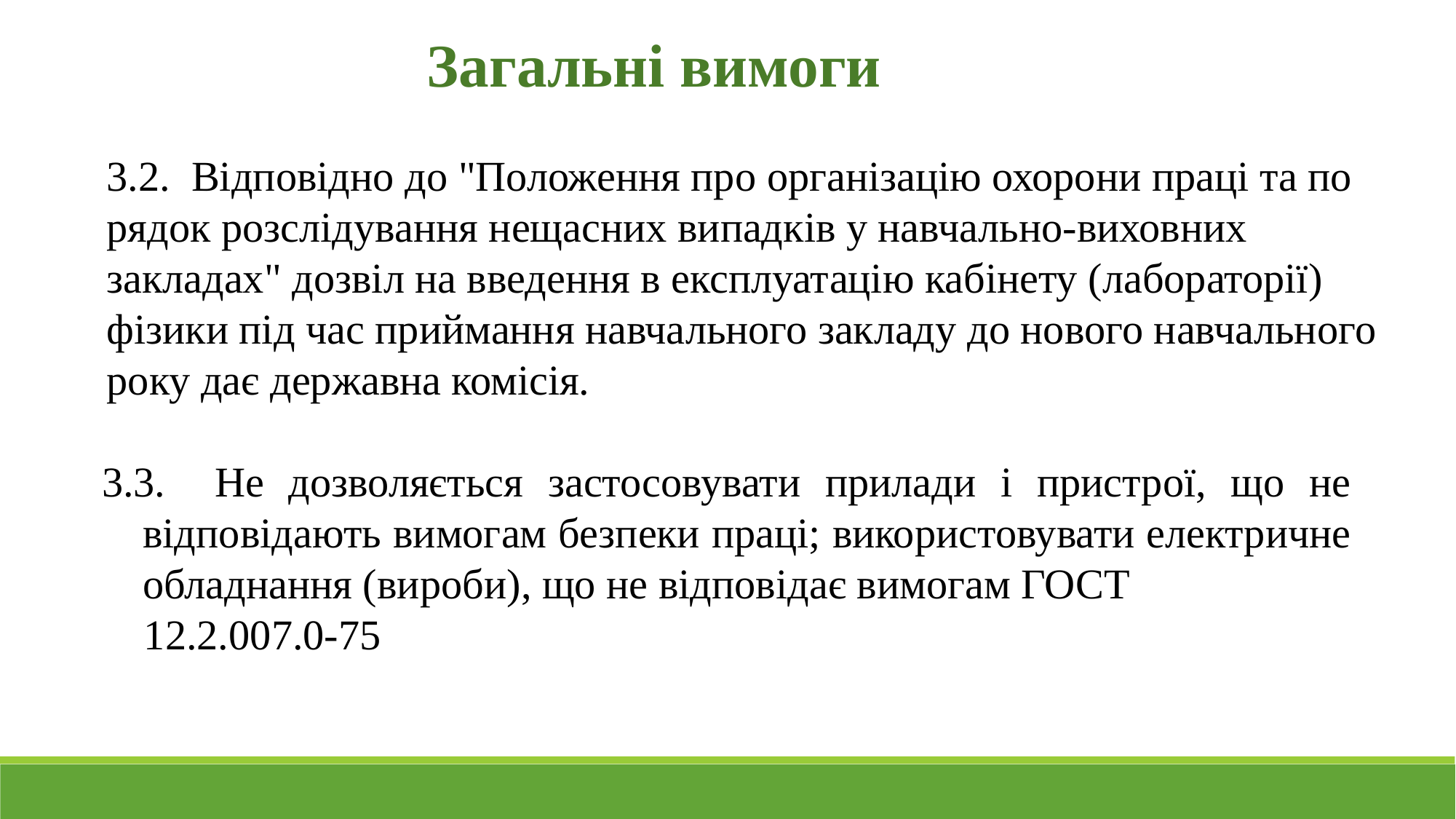

Загальні вимоги
3.2.  Відповідно до "Положення про організацію охорони праці та по­рядок розслідування нещасних випадків у навчально-виховних закладах" дозвіл на введення в експлуатацію кабінету (лабораторії) фізики під час приймання навчального закладу до нового навчального року дає державна комісія.
3.3.  Не дозволяється застосовувати прилади і пристрої, що не відпові­дають вимогам безпеки праці; використовувати електричне обладнання (ви­роби), що не відповідає вимогам ГОСТ
    12.2.007.0-75